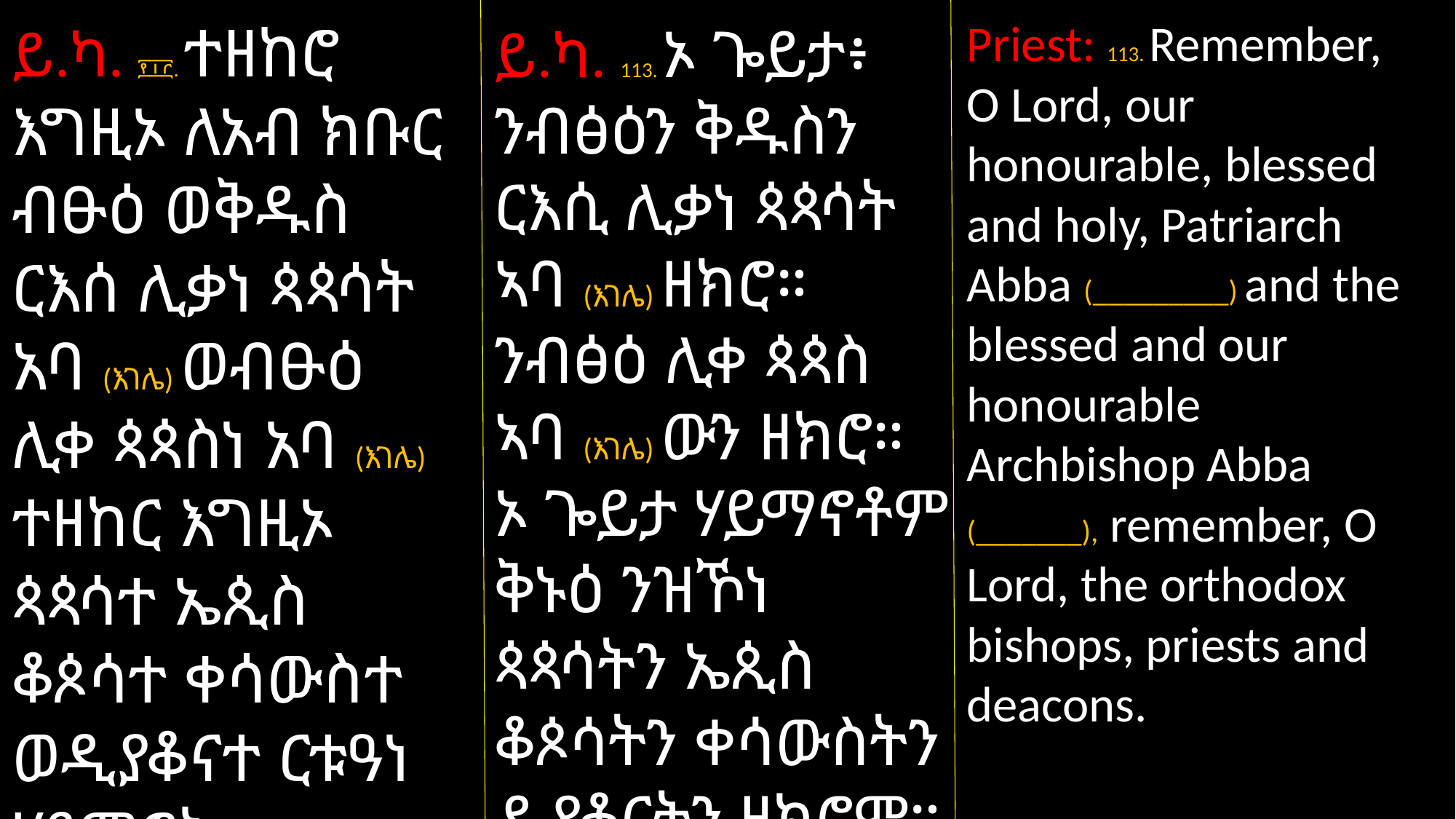

Priest: 113. Remember, O Lord, our honourable, blessed and holy, Patriarch Abba (_________) and the blessed and our honourable Archbishop Abba (_______), remember, O Lord, the orthodox bishops, priests and deacons.

ይ.ካ. ፻፲፫. ተዘከሮ እግዚኦ ለአብ ክቡር ብፁዕ ወቅዱስ ርእሰ ሊቃነ ጳጳሳት አባ (እገሌ) ወብፁዕ ሊቀ ጳጳስነ አባ (እገሌ) ተዘከር እግዚኦ ጳጳሳተ ኤጲስ ቆጶሳተ ቀሳውስተ ወዲያቆናተ ርቱዓነ ሃይማኖት።
ይ.ካ. 113. ኦ ጐይታ፥ ንብፅዕን ቅዱስን ርእሲ ሊቃነ ጳጳሳት ኣባ (እገሌ) ዘክሮ። ንብፅዕ ሊቀ ጳጳስ ኣባ (እገሌ) ውን ዘክሮ። ኦ ጐይታ ሃይማኖቶም ቅኑዕ ንዝኾነ ጳጳሳትን ኤጲስ ቆጶሳትን ቀሳውስትን ዲያቆናትን ዘክሮም።